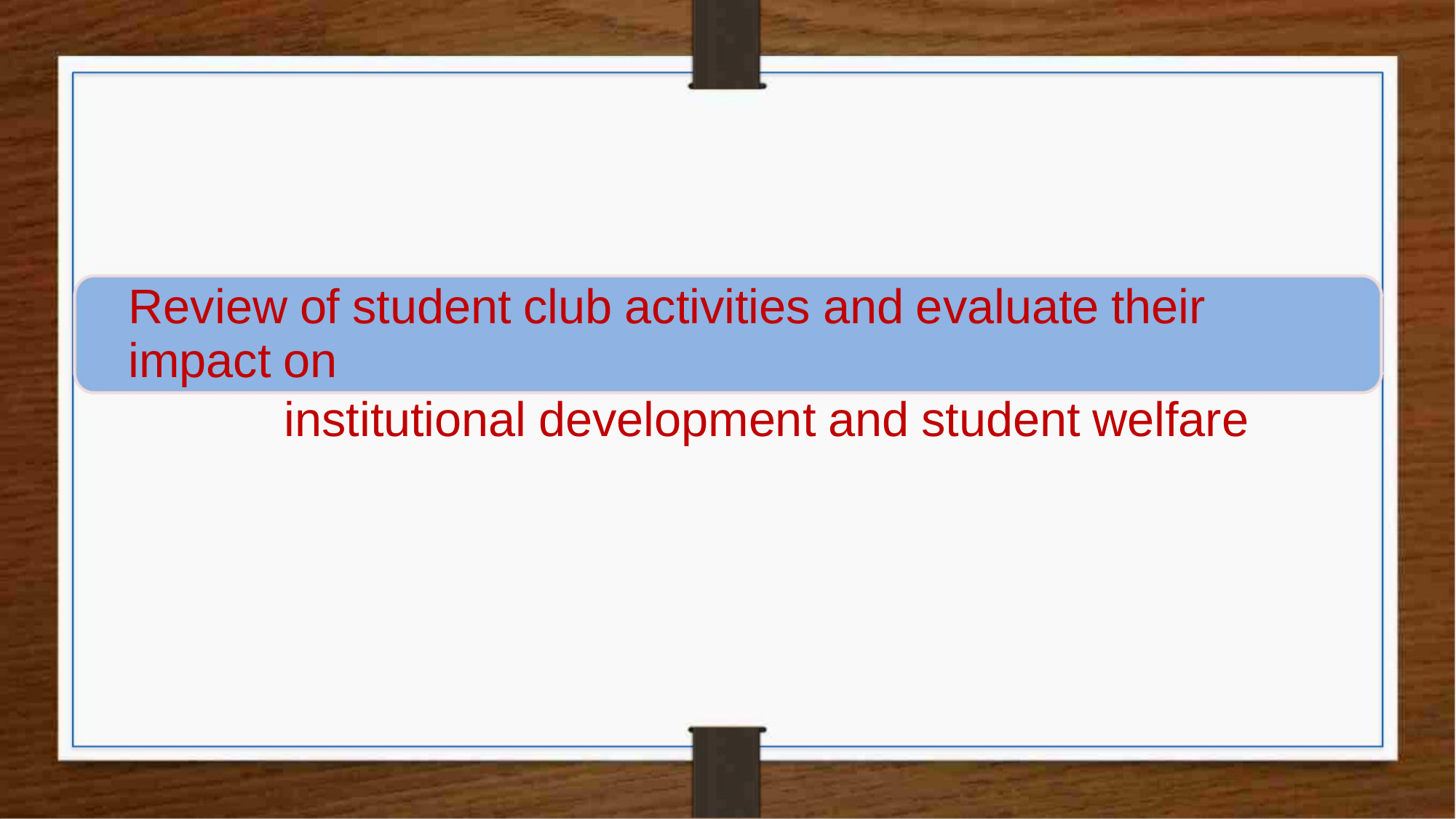

Review of student club activities and evaluate their impact on
institutional development and student welfare